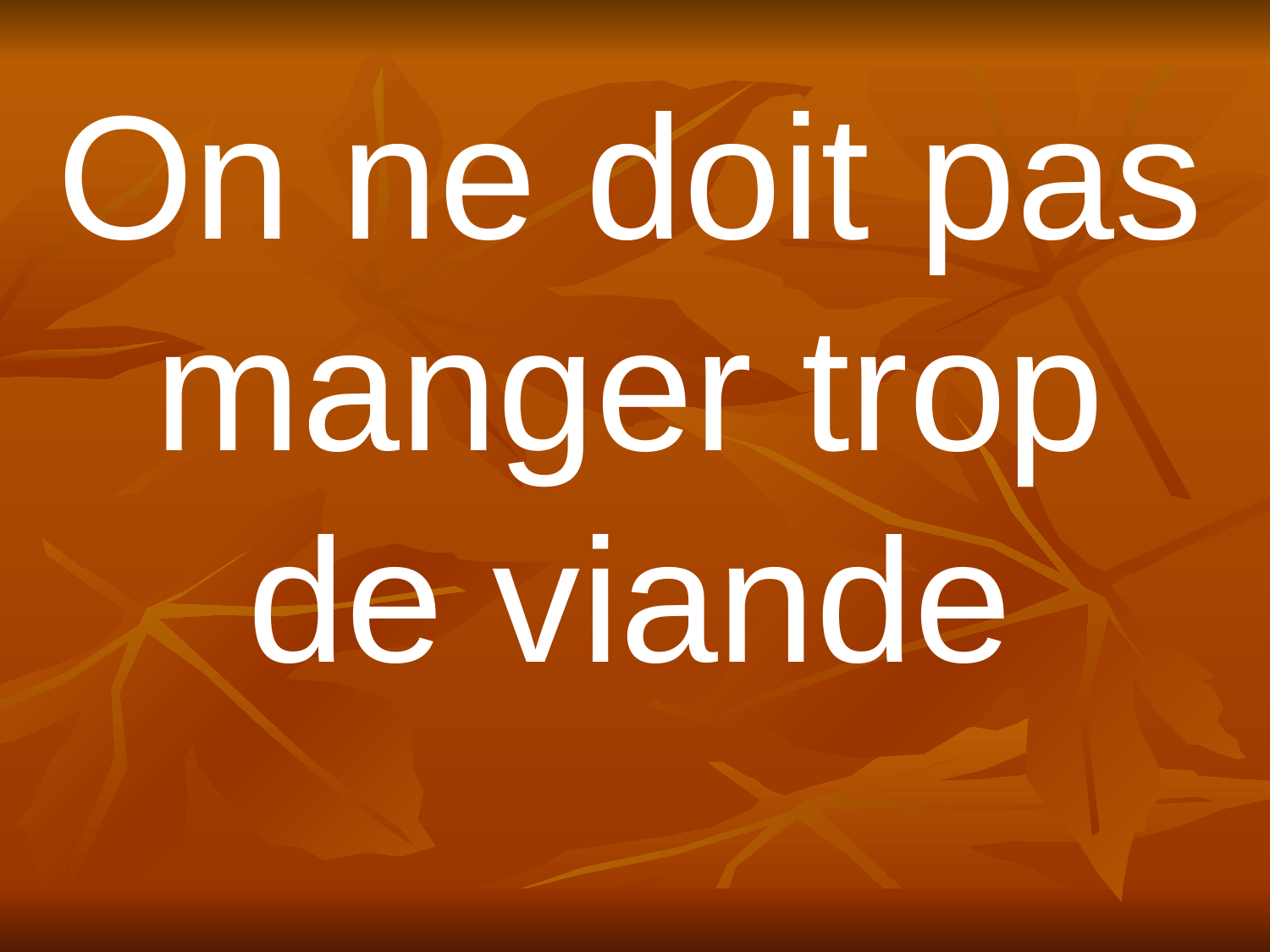

On ne doit pas manger trop de viande